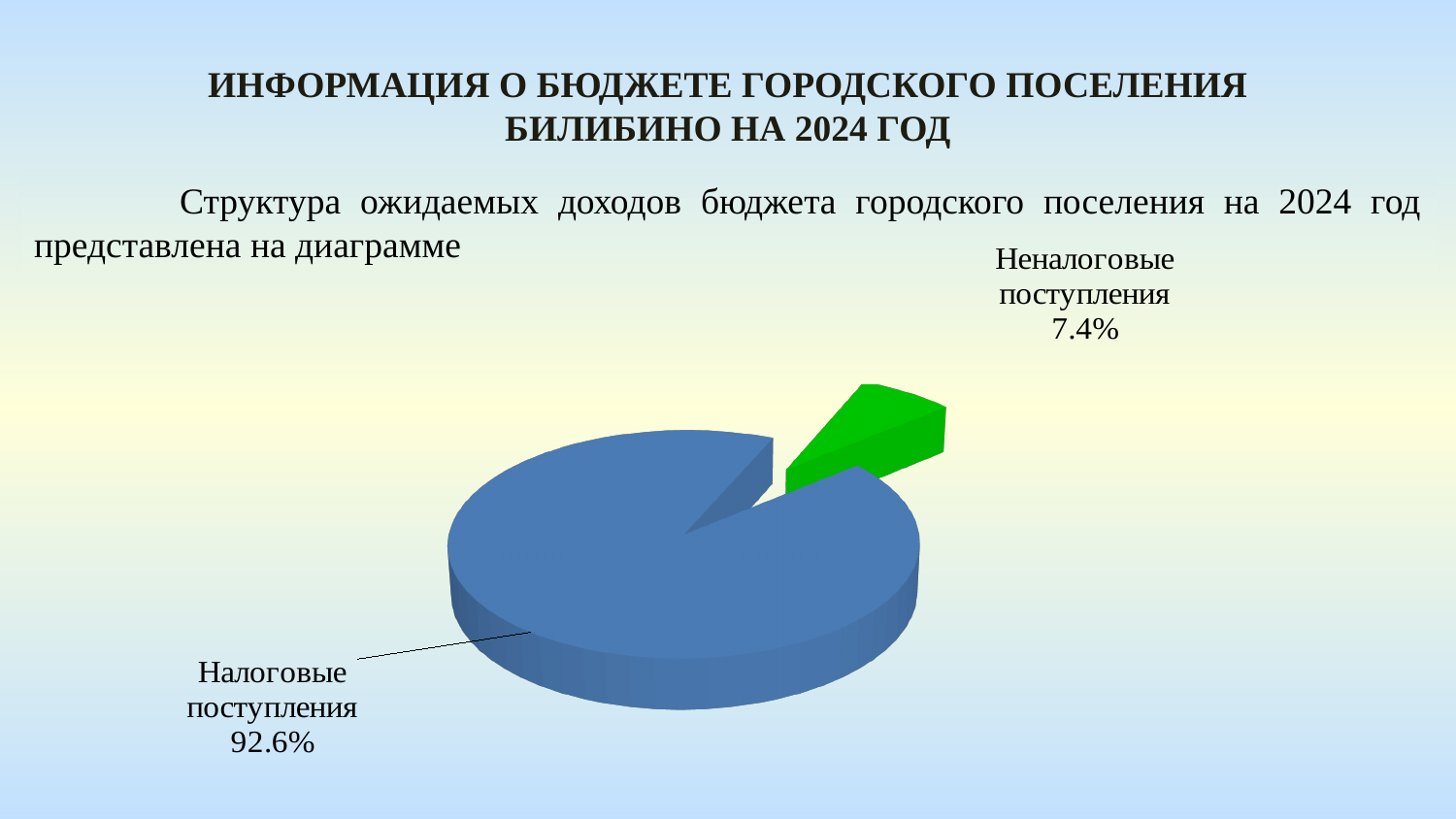

Информация о бюджете городского поселения Билибино На 2024 год

[unsupported chart]

	Структура ожидаемых доходов бюджета городского поселения на 2024 год представлена на диаграмме